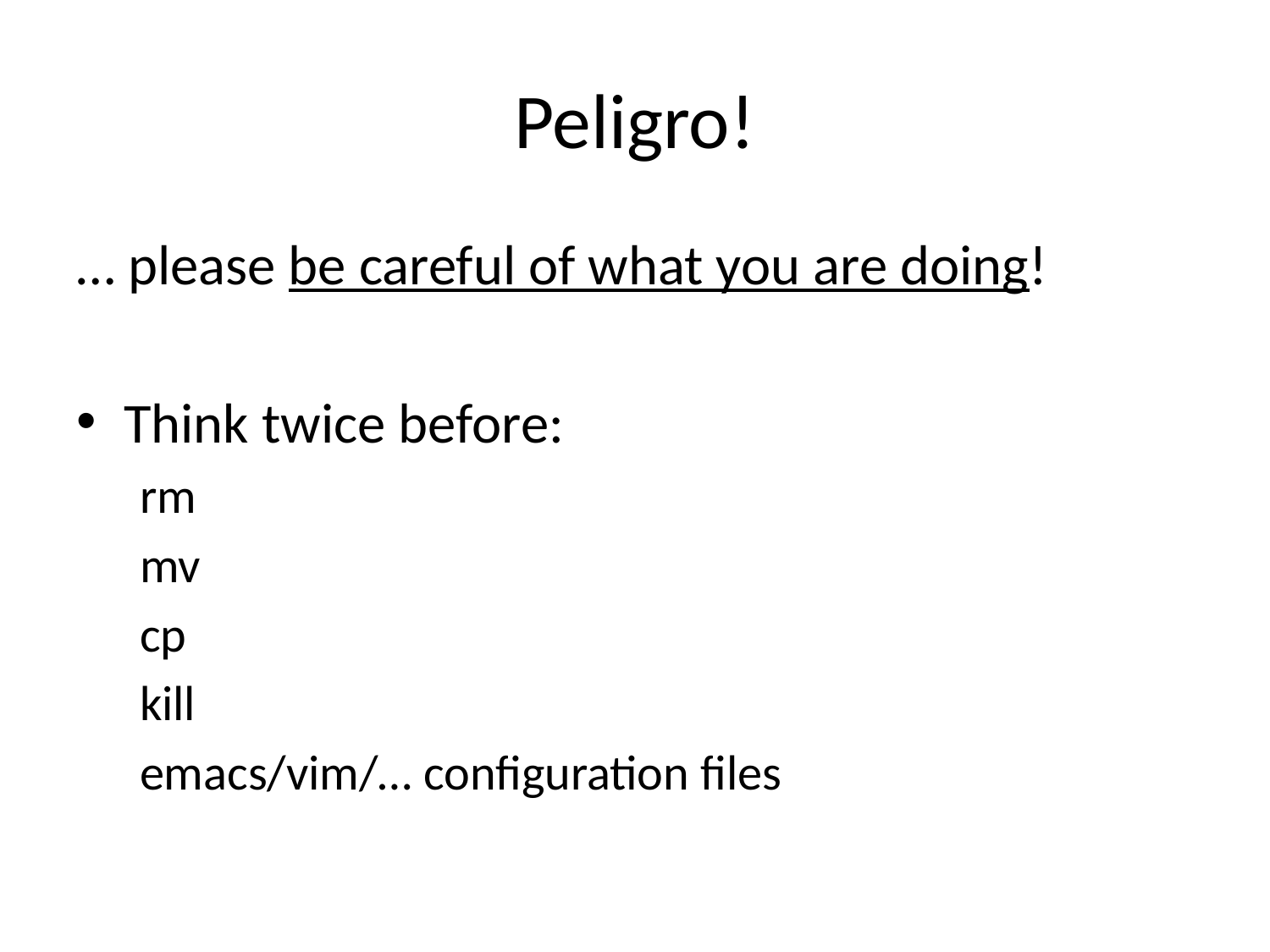

# Peligro!
… please be careful of what you are doing!

Think twice before:
rm
mv
cp
kill
emacs/vim/… configuration files